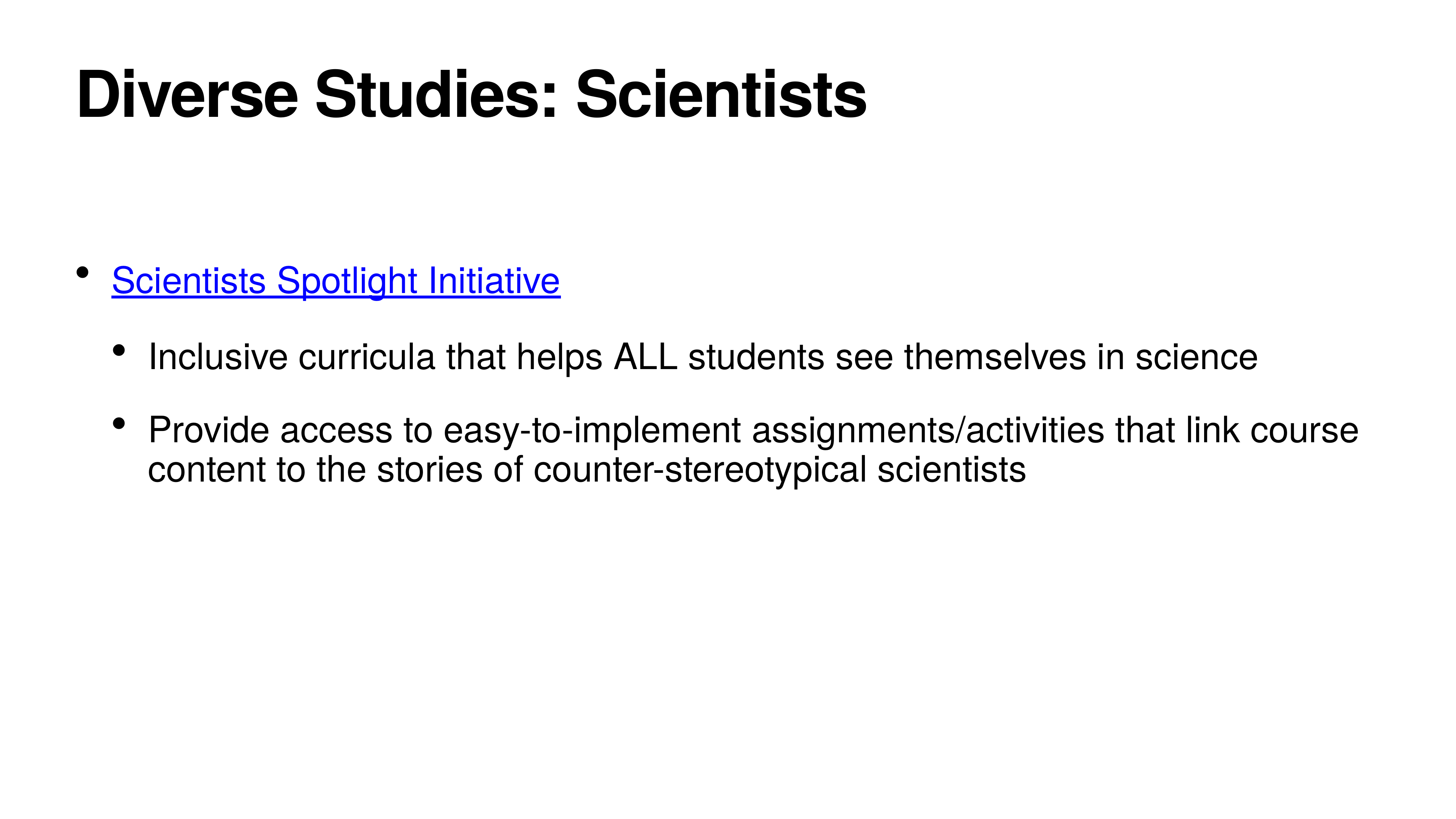

# Diverse Studies: Scientists

Scientists Spotlight Initiative
Inclusive curricula that helps ALL students see themselves in science
Provide access to easy-to-implement assignments/activities that link course content to the stories of counter-stereotypical scientists